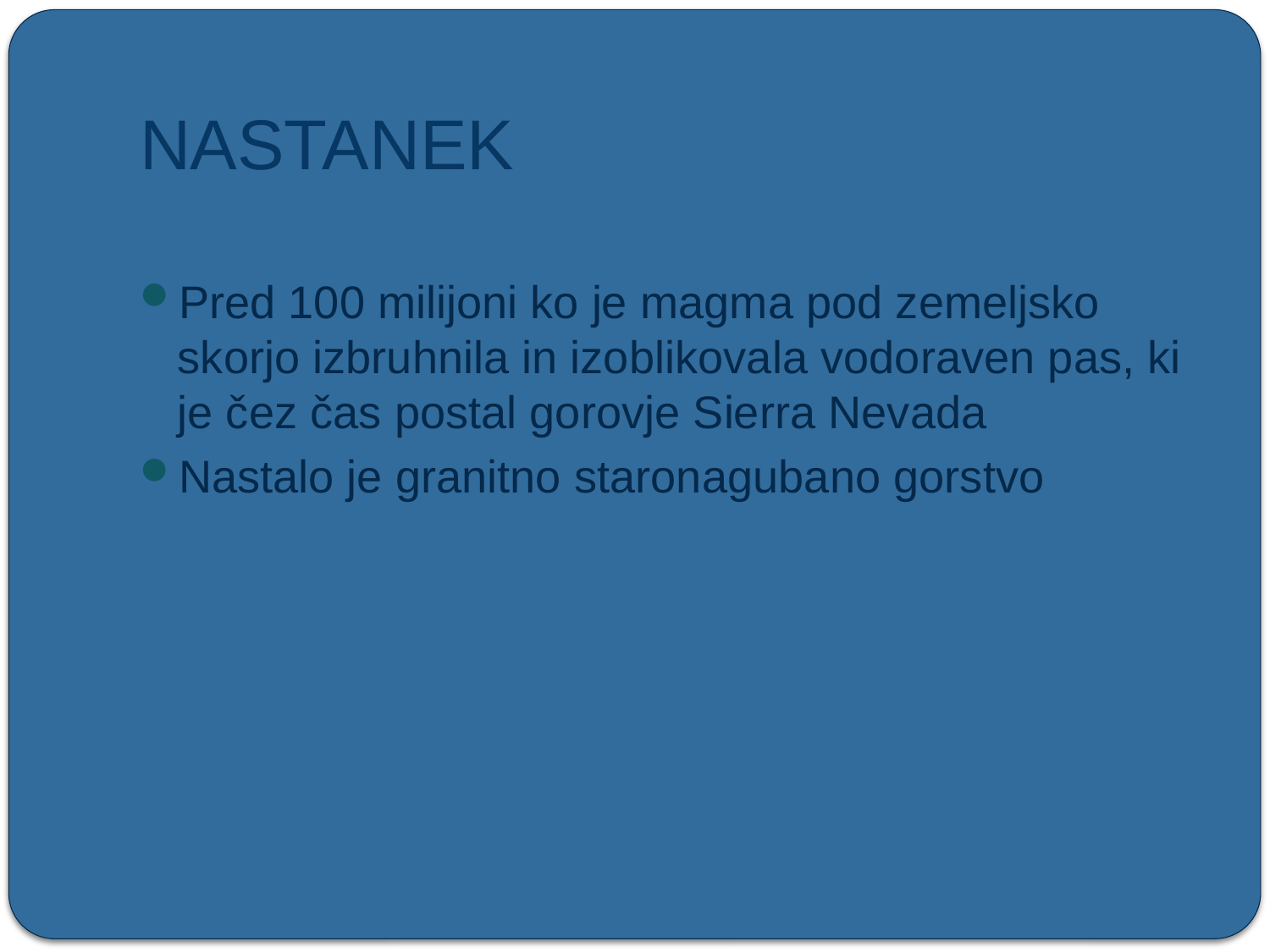

# NASTANEK

Pred 100 milijoni ko je magma pod zemeljsko skorjo izbruhnila in izoblikovala vodoraven pas, ki je čez čas postal gorovje Sierra Nevada
Nastalo je granitno staronagubano gorstvo